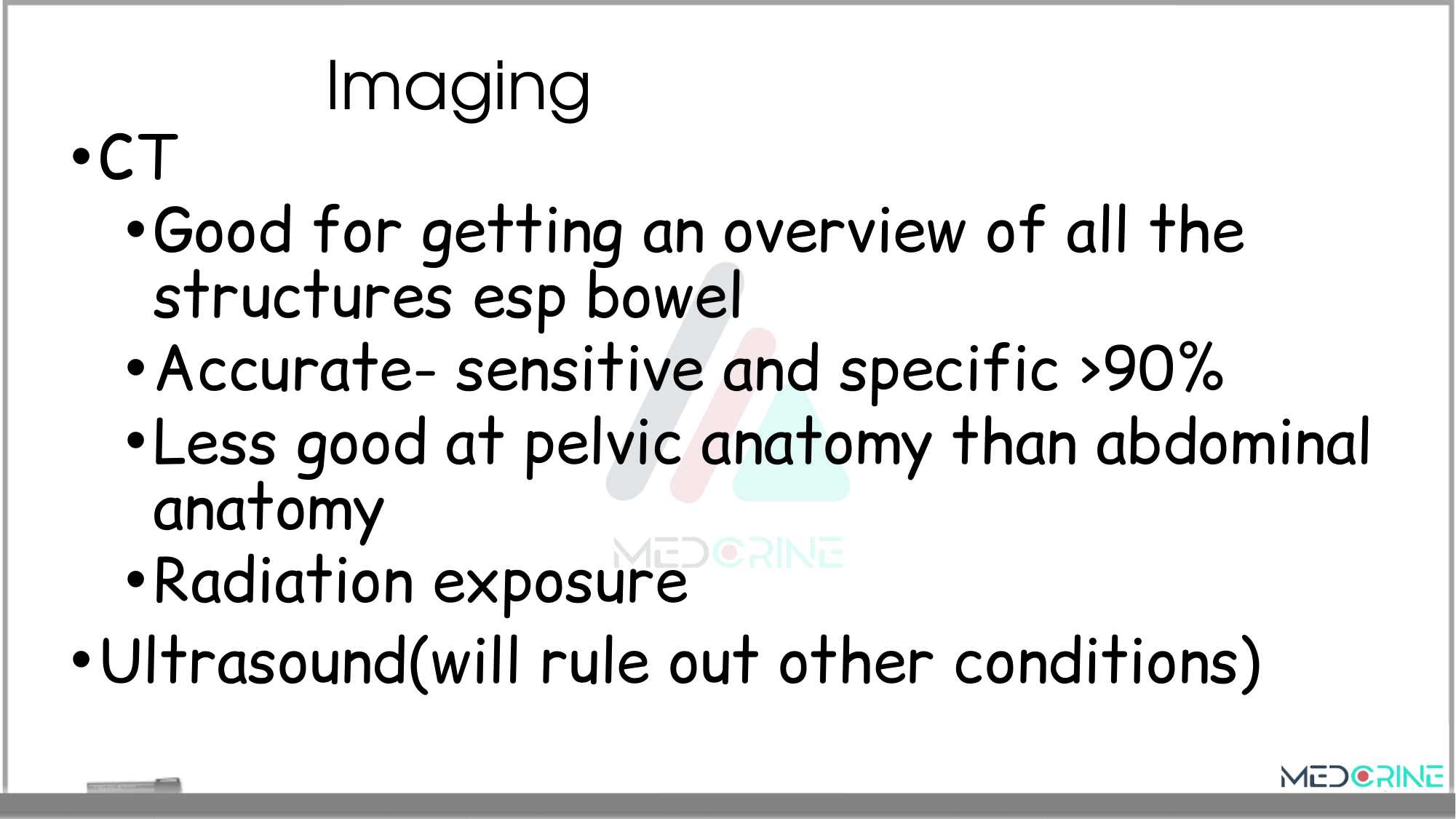

# Imaging
CT
Good for getting an overview of all the structures esp bowel
Accurate- sensitive and specific >90%
Less good at pelvic anatomy than abdominal anatomy
Radiation exposure
Ultrasound(will rule out other conditions)